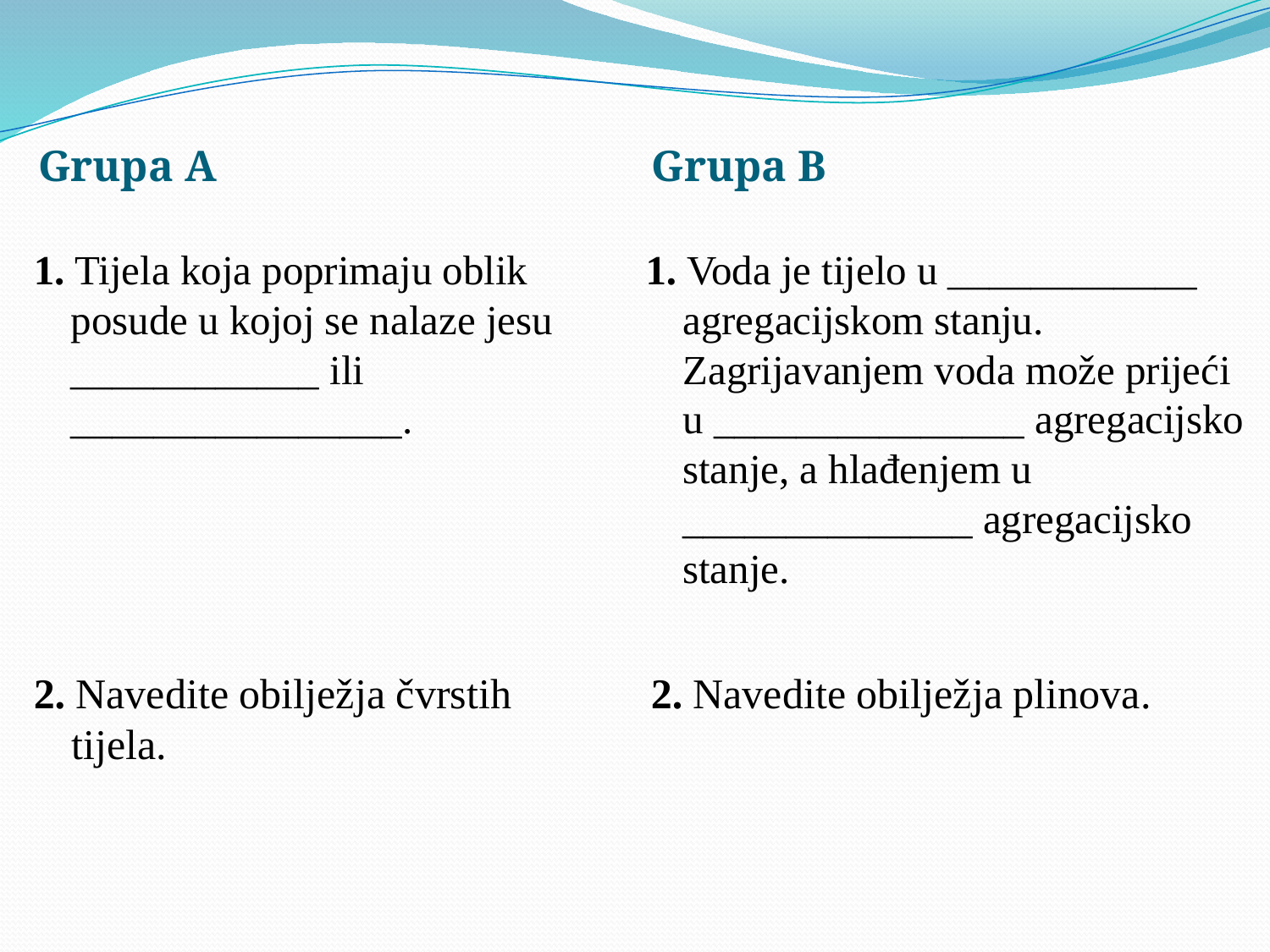

Grupa A

  Grupa B

1. Tijela koja poprimaju oblik posude u kojoj se nalaze jesu ____________ ili ________________.

1. Voda je tijelo u ____________ agregacijskom stanju. Zagrijavanjem voda može prijeći u _______________ agregacijsko stanje, a hlađenjem u ______________ agregacijsko stanje.
2. Navedite obilježja čvrstih tijela.

     2. Navedite obilježja plinova.